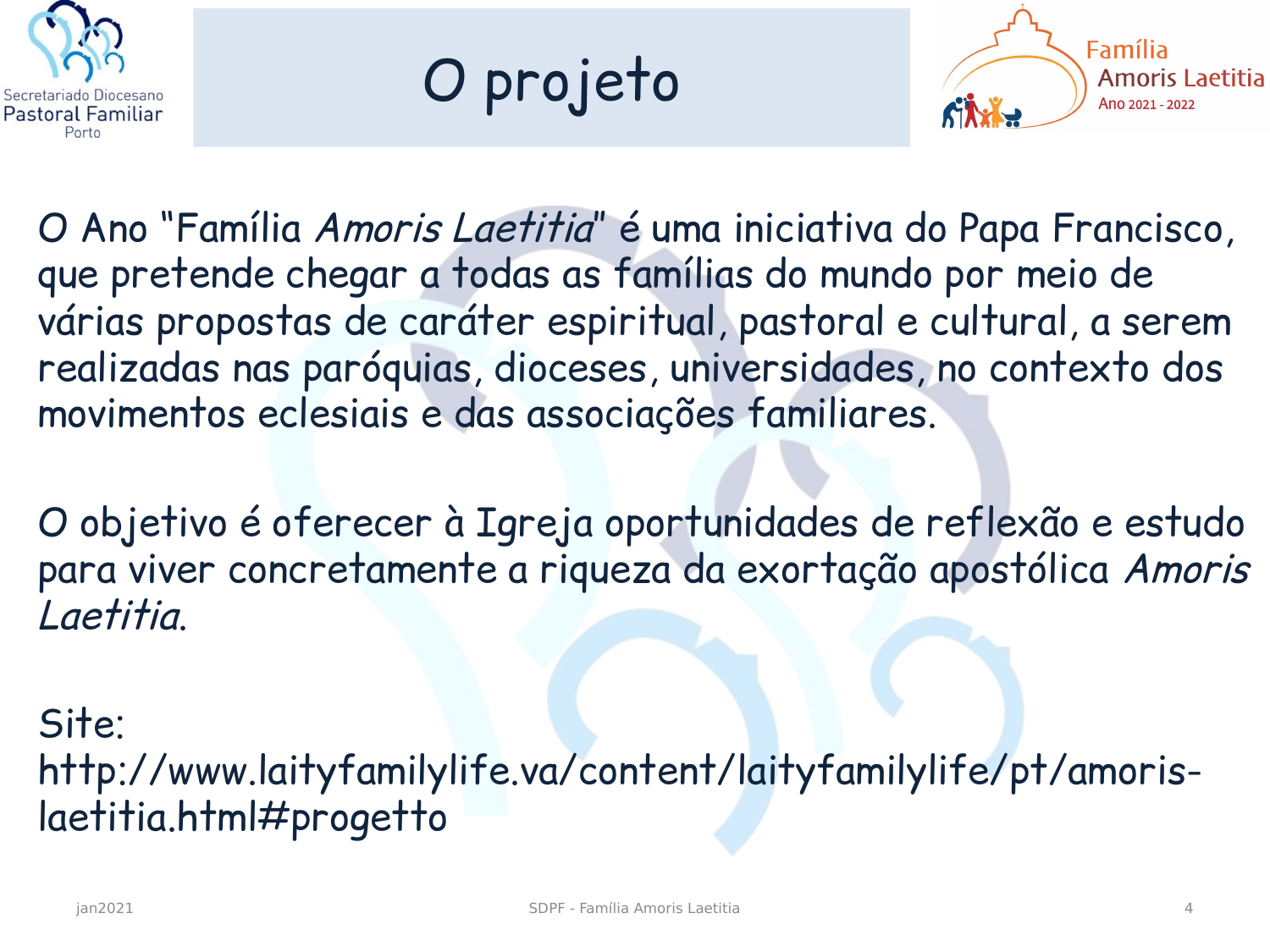

# O projeto
O Ano “Família Amoris Laetitia” é uma iniciativa do Papa Francisco, que pretende chegar a todas as famílias do mundo por meio de várias propostas de caráter espiritual, pastoral e cultural, a serem realizadas nas paróquias, dioceses, universidades, no contexto dos movimentos eclesiais e das associações familiares.

O objetivo é oferecer à Igreja oportunidades de reflexão e estudo para viver concretamente a riqueza da exortação apostólica Amoris Laetitia.

Site: http://www.laityfamilylife.va/content/laityfamilylife/pt/amoris-laetitia.html#progetto
jan2021
SDPF - Família Amoris Laetitia
4